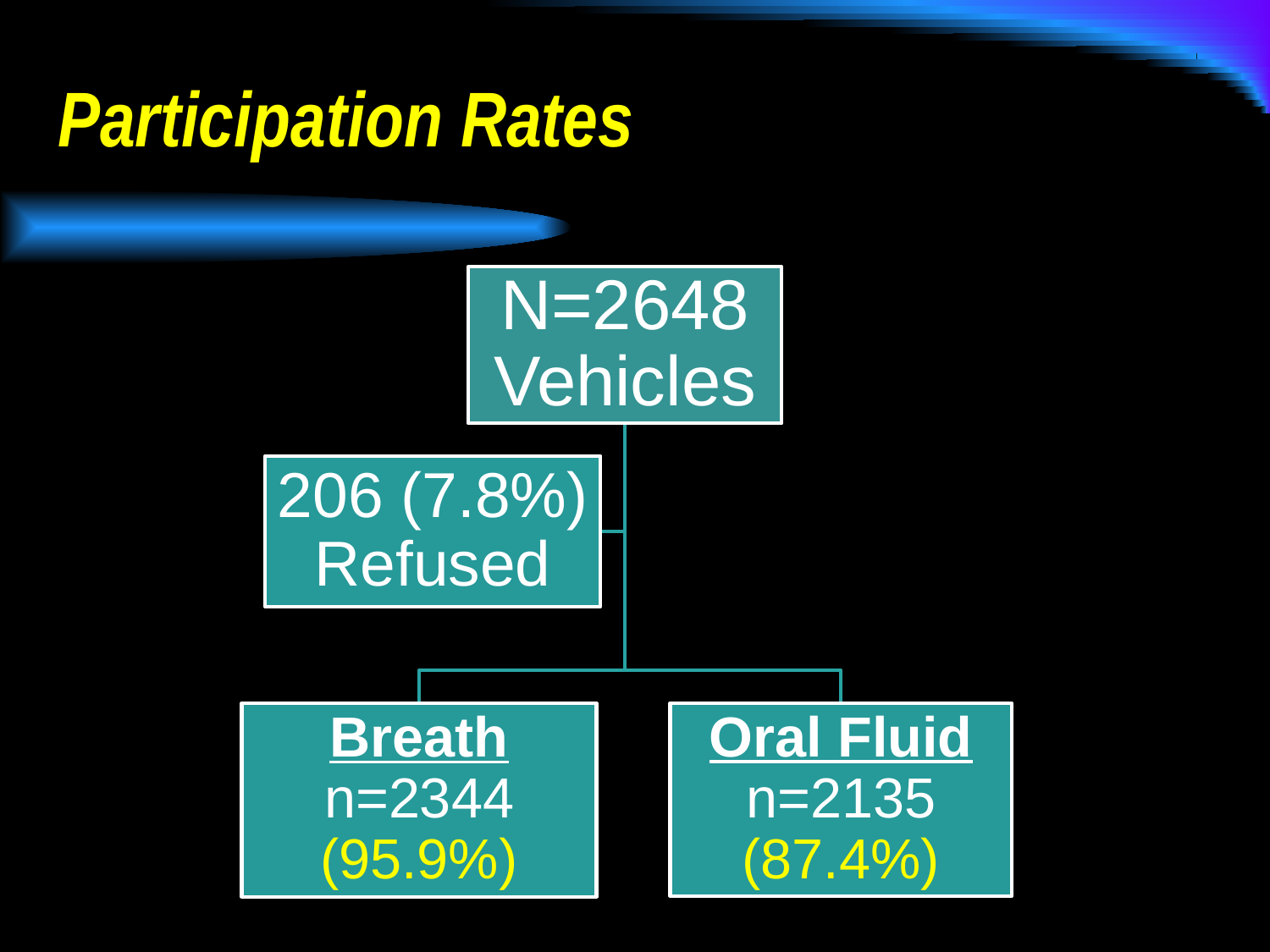

# Participation Rates
N=2648
Vehicles
Breath
n=2344 (95.9%)
Oral Fluid
n=2135
(87.4%)
206 (7.8%) Refused